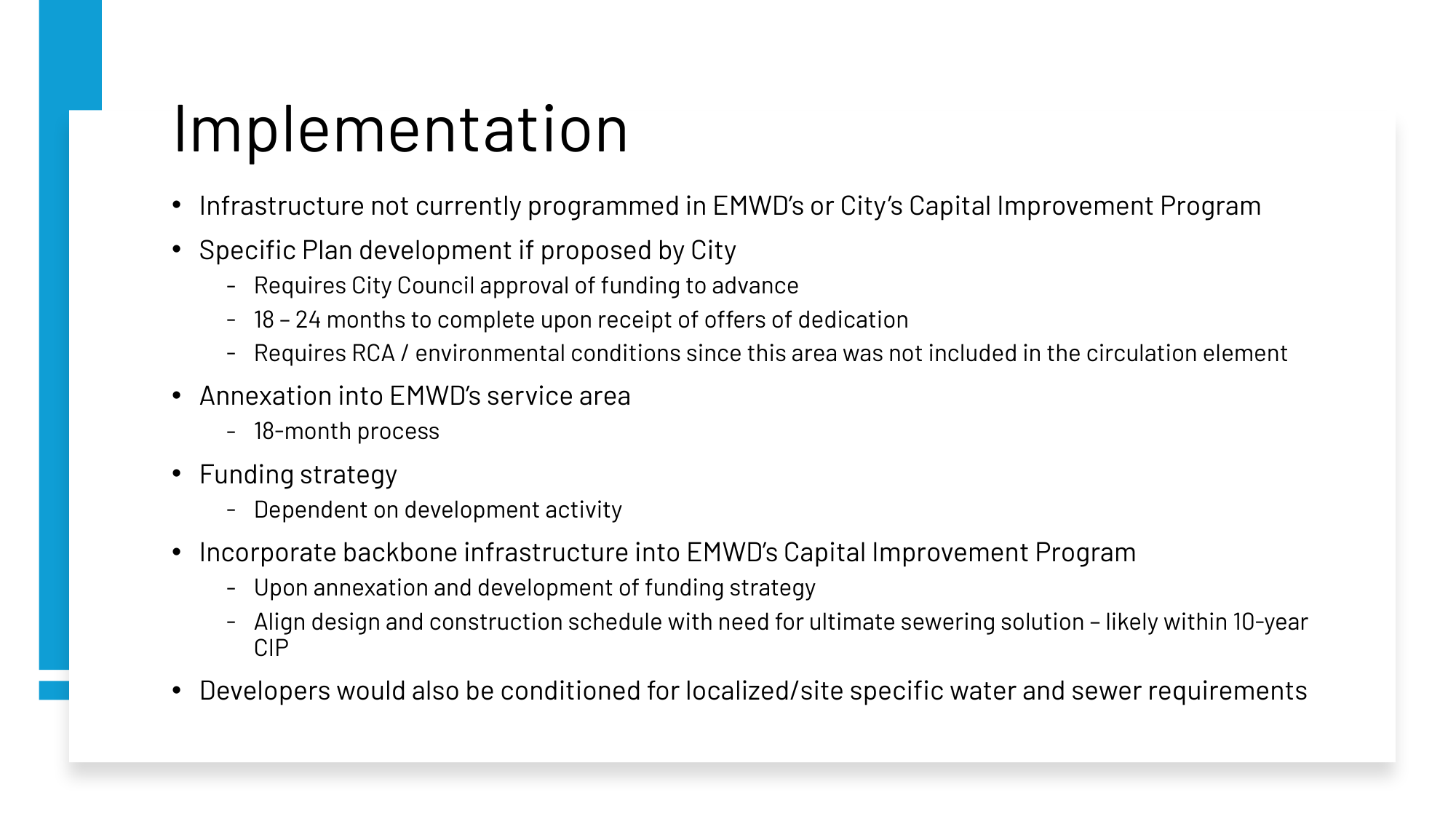

# Implementation

Infrastructure not currently programmed in EMWD’s or City’s Capital Improvement Program
Specific Plan development if proposed by City
Requires City Council approval of funding to advance
18 – 24 months to complete upon receipt of offers of dedication
Requires RCA / environmental conditions since this area was not included in the circulation element
Annexation into EMWD’s service area
18-month process
Funding strategy
Dependent on development activity
Incorporate backbone infrastructure into EMWD’s Capital Improvement Program
Upon annexation and development of funding strategy
Align design and construction schedule with need for ultimate sewering solution – likely within 10-year CIP
Developers would also be conditioned for localized/site specific water and sewer requirements

18